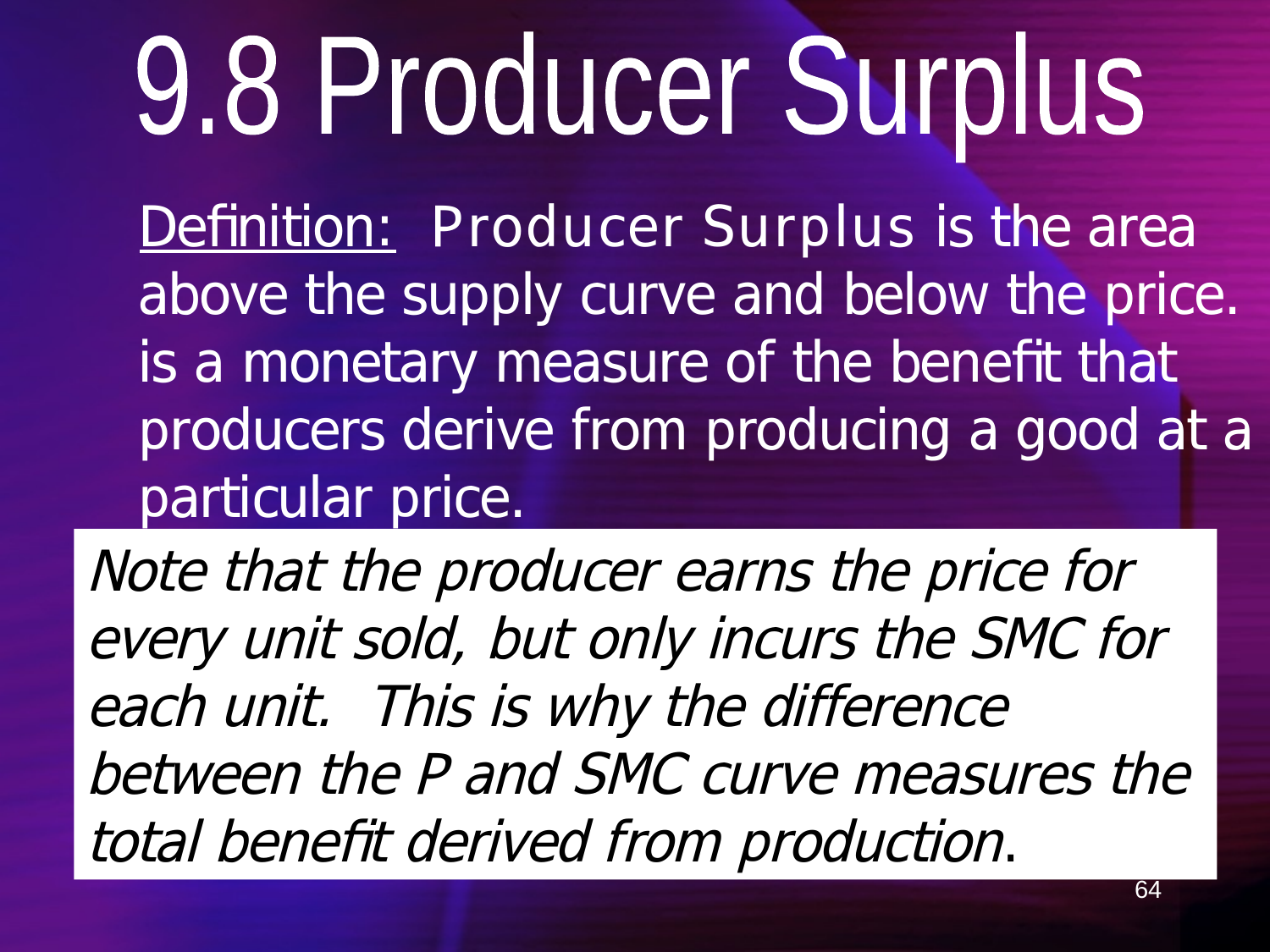

9.8 Producer Surplus

Definition:  Producer Surplus is the area above the supply curve and below the price.  It is a monetary measure of the benefit that producers derive from producing a good at a particular price.

Note that the producer earns the price for every unit sold, but only incurs the SMC for each unit.  This is why the difference between the P and SMC curve measures the total benefit derived from production.
64